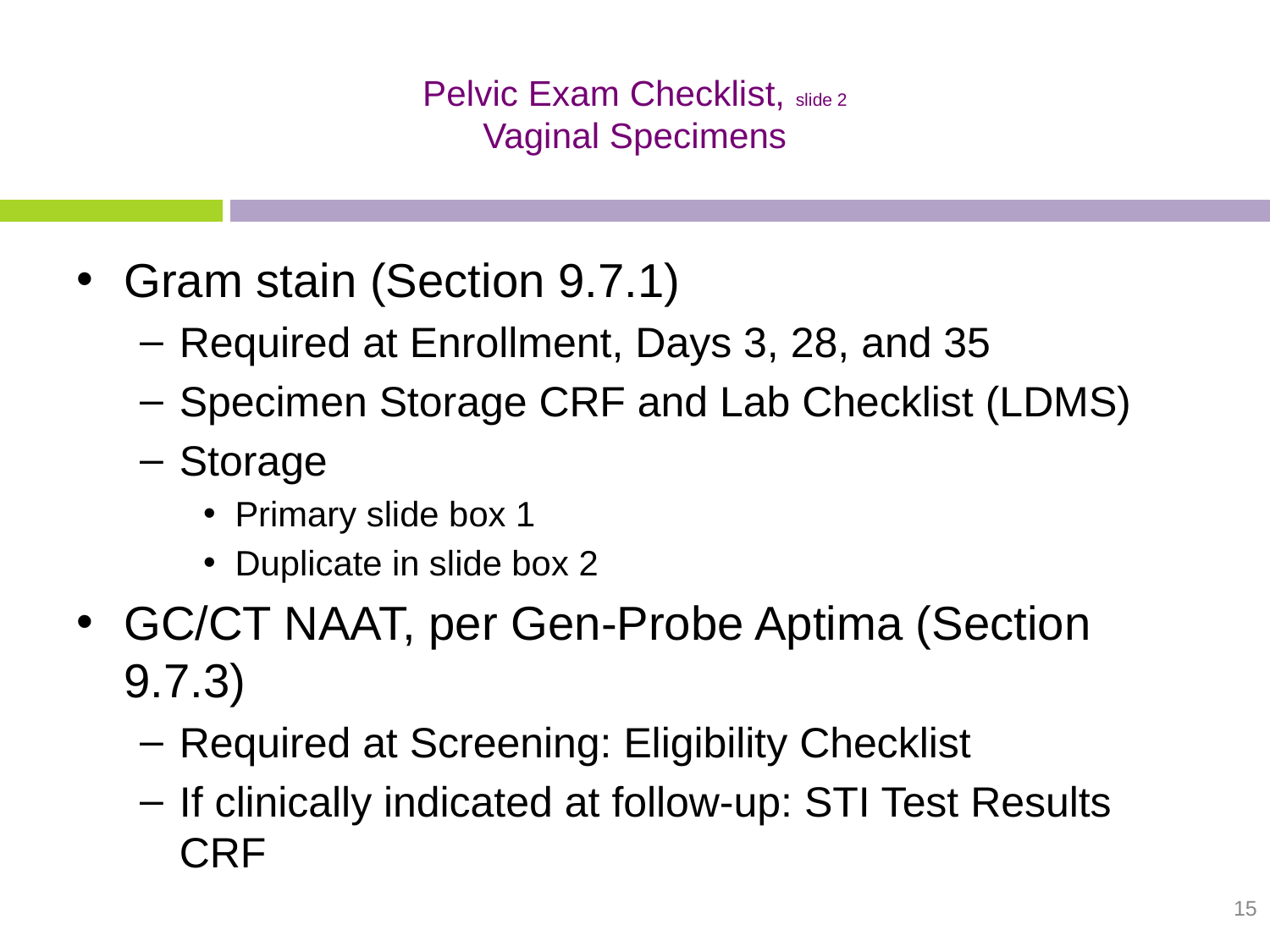

# Pelvic Exam Checklist, slide 2 Vaginal Specimens
Gram stain (Section 9.7.1)
Required at Enrollment, Days 3, 28, and 35
Specimen Storage CRF and Lab Checklist (LDMS)
Storage
Primary slide box 1
Duplicate in slide box 2
GC/CT NAAT, per Gen-Probe Aptima (Section 9.7.3)
Required at Screening: Eligibility Checklist
If clinically indicated at follow-up: STI Test Results CRF
15